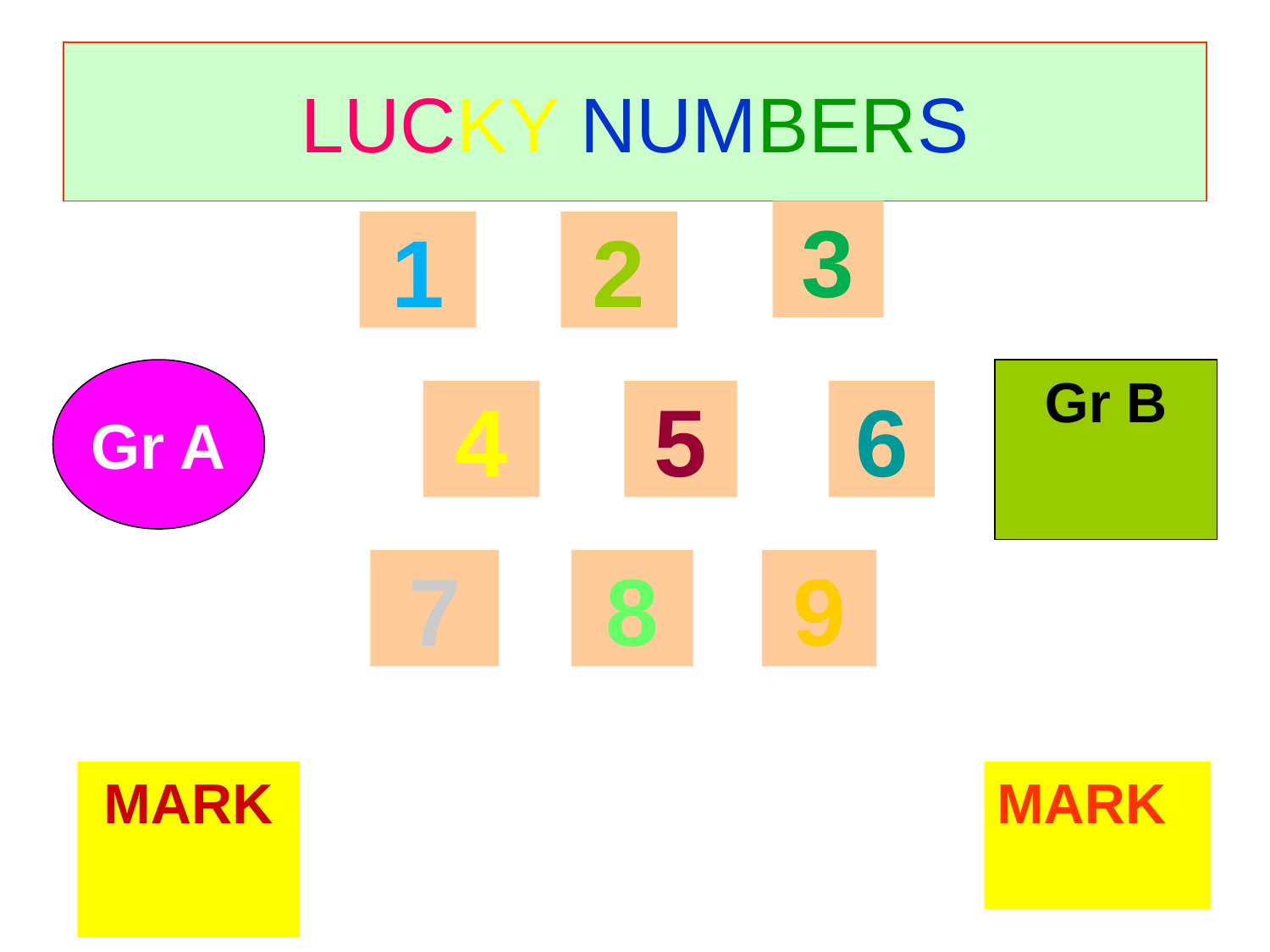

# LUCKY NUMBERS
3
1
2
Gr A
Gr B
4
5
6
7
8
9
MARK

MARK